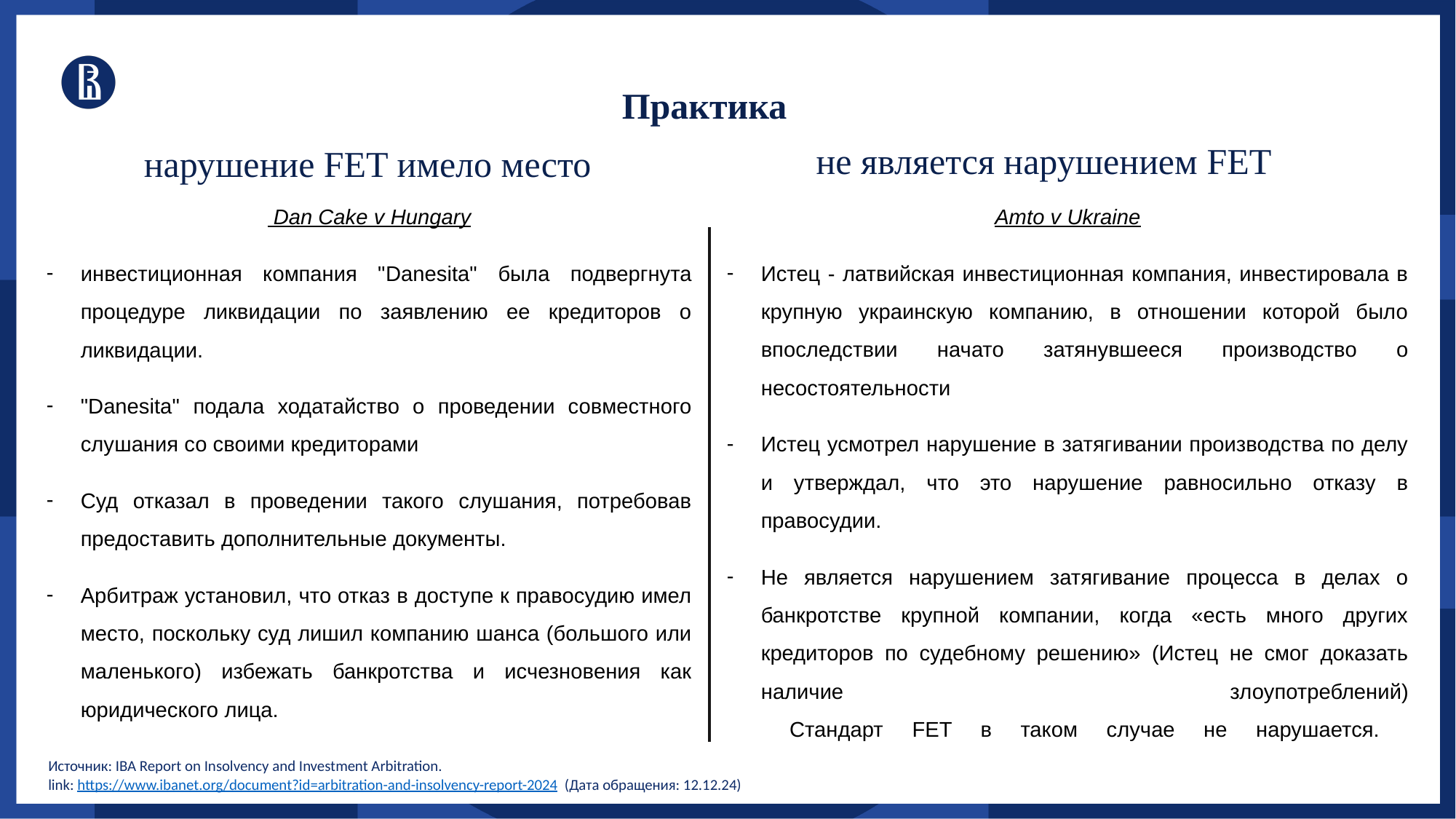

Практика
не является нарушением FET
нарушение FET имело место
 Dan Cake v Hungary
инвестиционная компания "Danesita" была подвергнута процедуре ликвидации по заявлению ее кредиторов о ликвидации.
"Danesita" подала ходатайство о проведении совместного слушания со своими кредиторами
Суд отказал в проведении такого слушания, потребовав предоставить дополнительные документы.
Арбитраж установил, что отказ в доступе к правосудию имел место, поскольку суд лишил компанию шанса (большого или маленького) избежать банкротства и исчезновения как юридического лица.

Amto v Ukraine
Истец - латвийская инвестиционная компания, инвестировала в крупную украинскую компанию, в отношении которой было впоследствии начато затянувшееся производство о несостоятельности
Истец усмотрел нарушение в затягивании производства по делу и утверждал, что это нарушение равносильно отказу в правосудии.
Не является нарушением затягивание процесса в делах о банкротстве крупной компании, когда «есть много других кредиторов по судебному решению» (Истец не смог доказать наличие злоупотреблений)
 Стандарт FET в таком случае не нарушается.

Источник: IBA Report on Insolvency and Investment Arbitration.
link: https://www.ibanet.org/document?id=arbitration-and-insolvency-report-2024  (Дата обращения: 12.12.24)